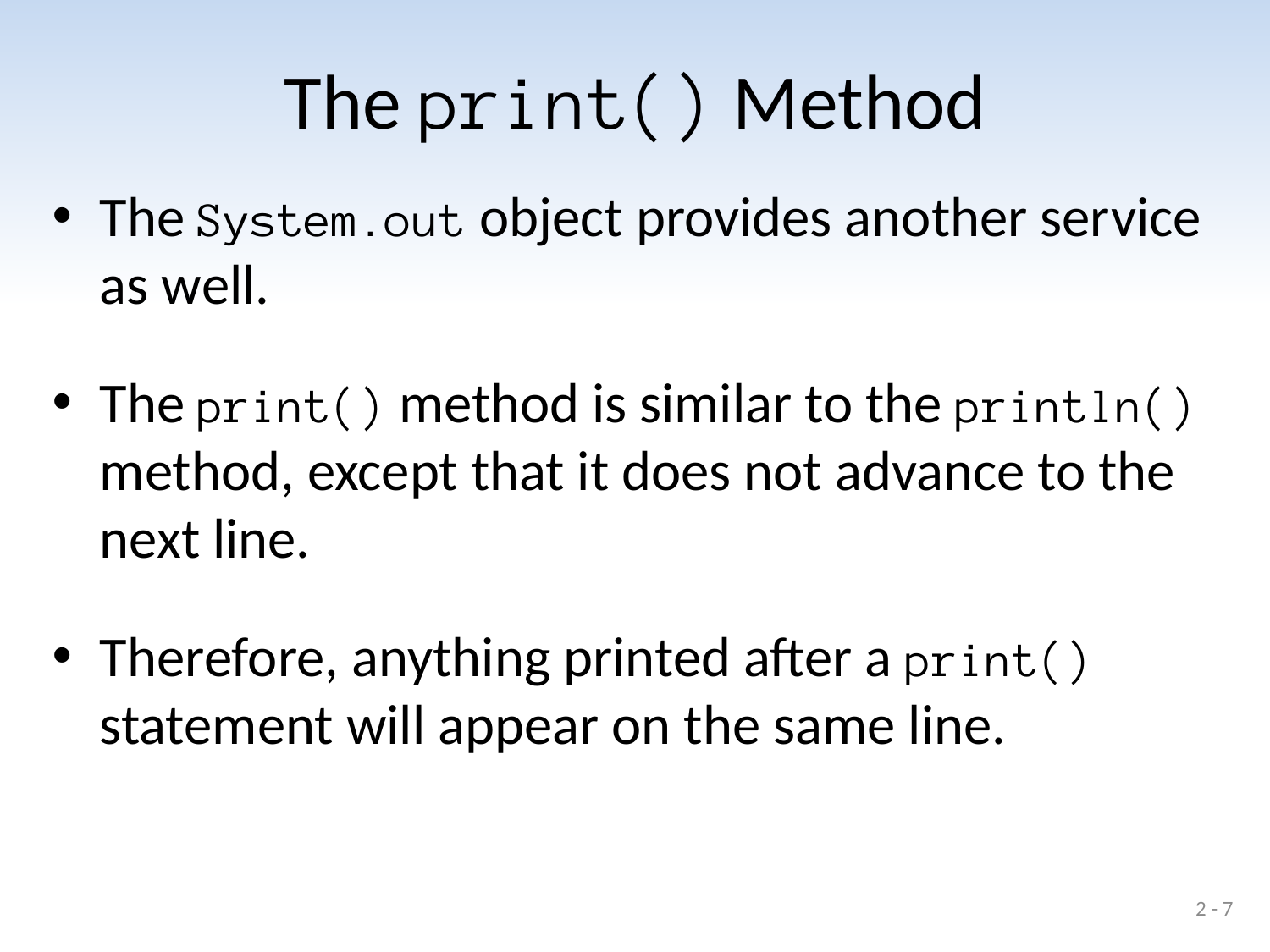

# The print() Method
The System.out object provides another service as well.
The print() method is similar to the println() method, except that it does not advance to the next line.
Therefore, anything printed after a print() statement will appear on the same line.
2 - 7